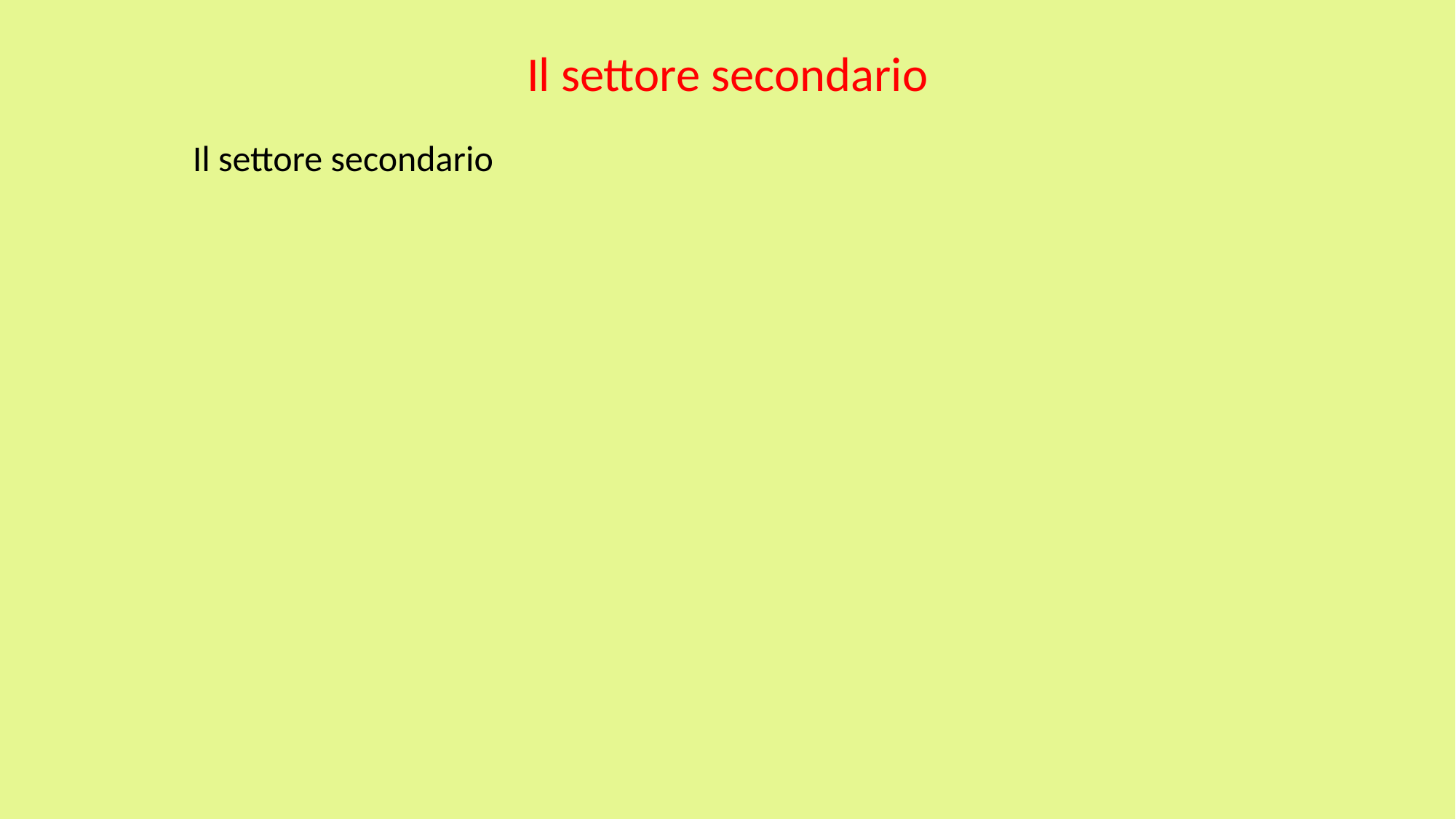

# Il settore secondario
Il settore secondario